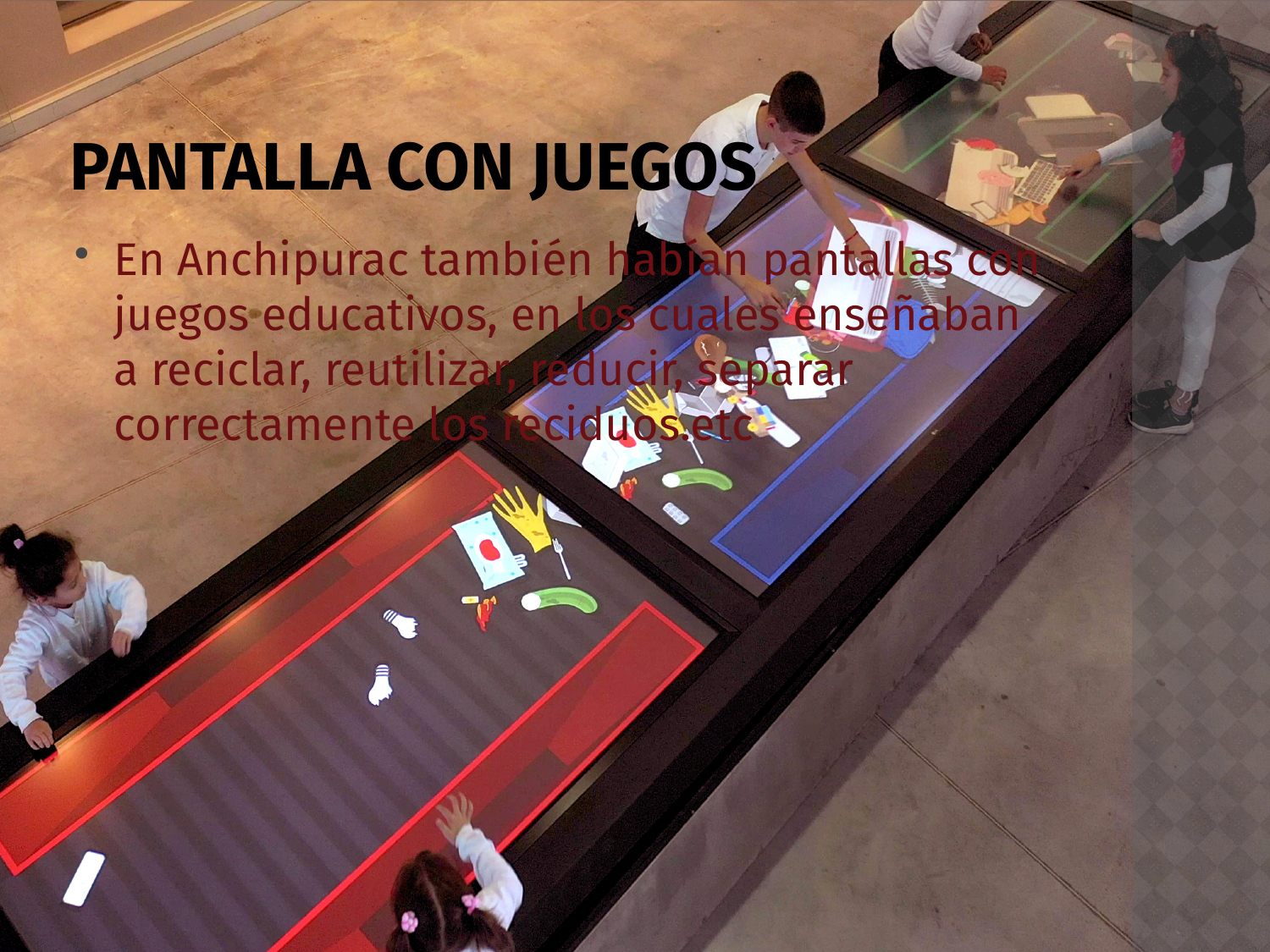

# Pantalla con juegos
En Anchipurac también habían pantallas con juegos educativos, en los cuales enseñaban a reciclar, reutilizar, reducir, separar correctamente los reciduos.etc